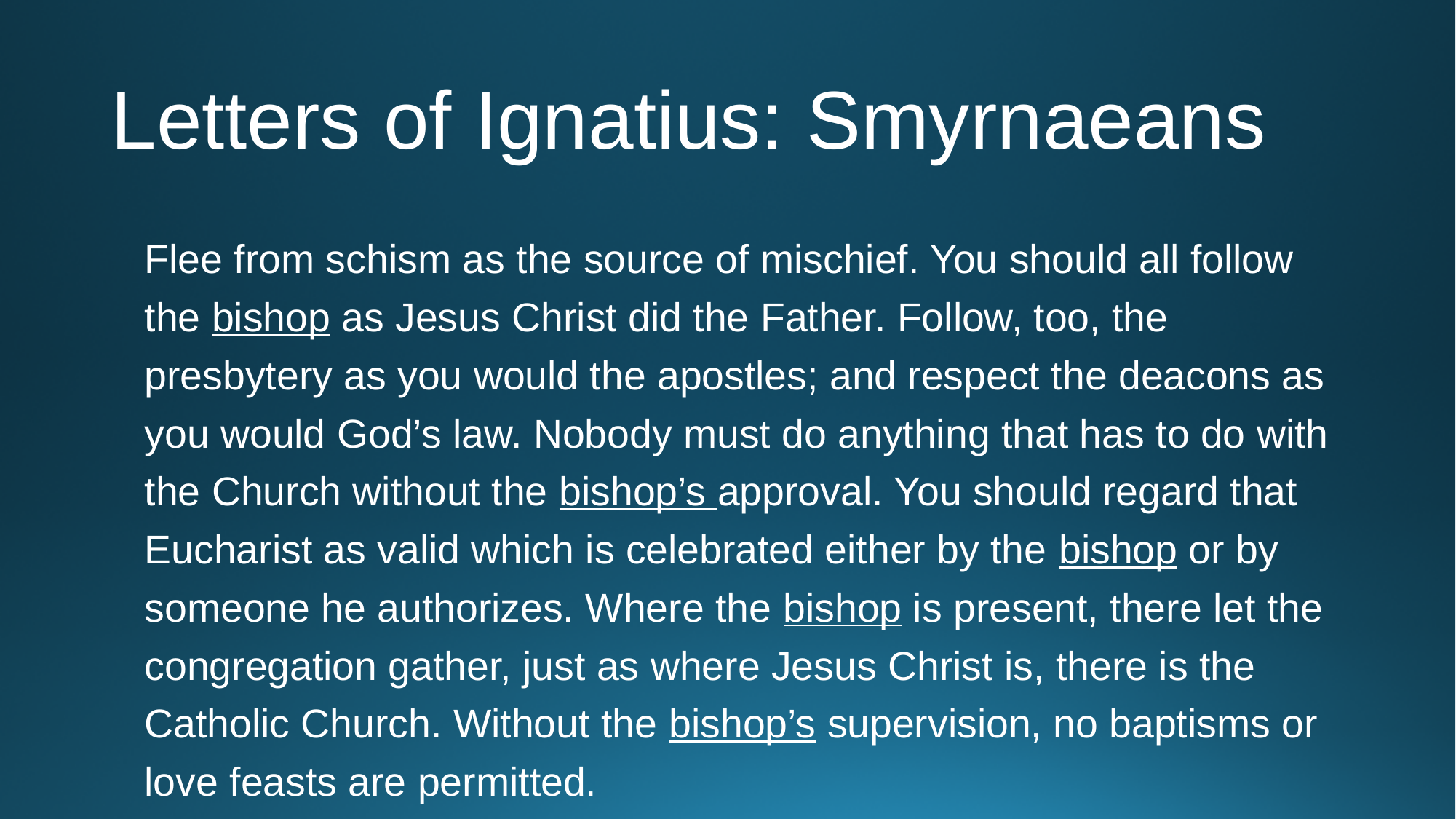

# Letters of Ignatius: Smyrnaeans
Flee from schism as the source of mischief. You should all follow the bishop as Jesus Christ did the Father. Follow, too, the presbytery as you would the apostles; and respect the deacons as you would God’s law. Nobody must do anything that has to do with the Church without the bishop’s approval. You should regard that Eucharist as valid which is celebrated either by the bishop or by someone he authorizes. Where the bishop is present, there let the congregation gather, just as where Jesus Christ is, there is the Catholic Church. Without the bishop’s supervision, no baptisms or love feasts are permitted.